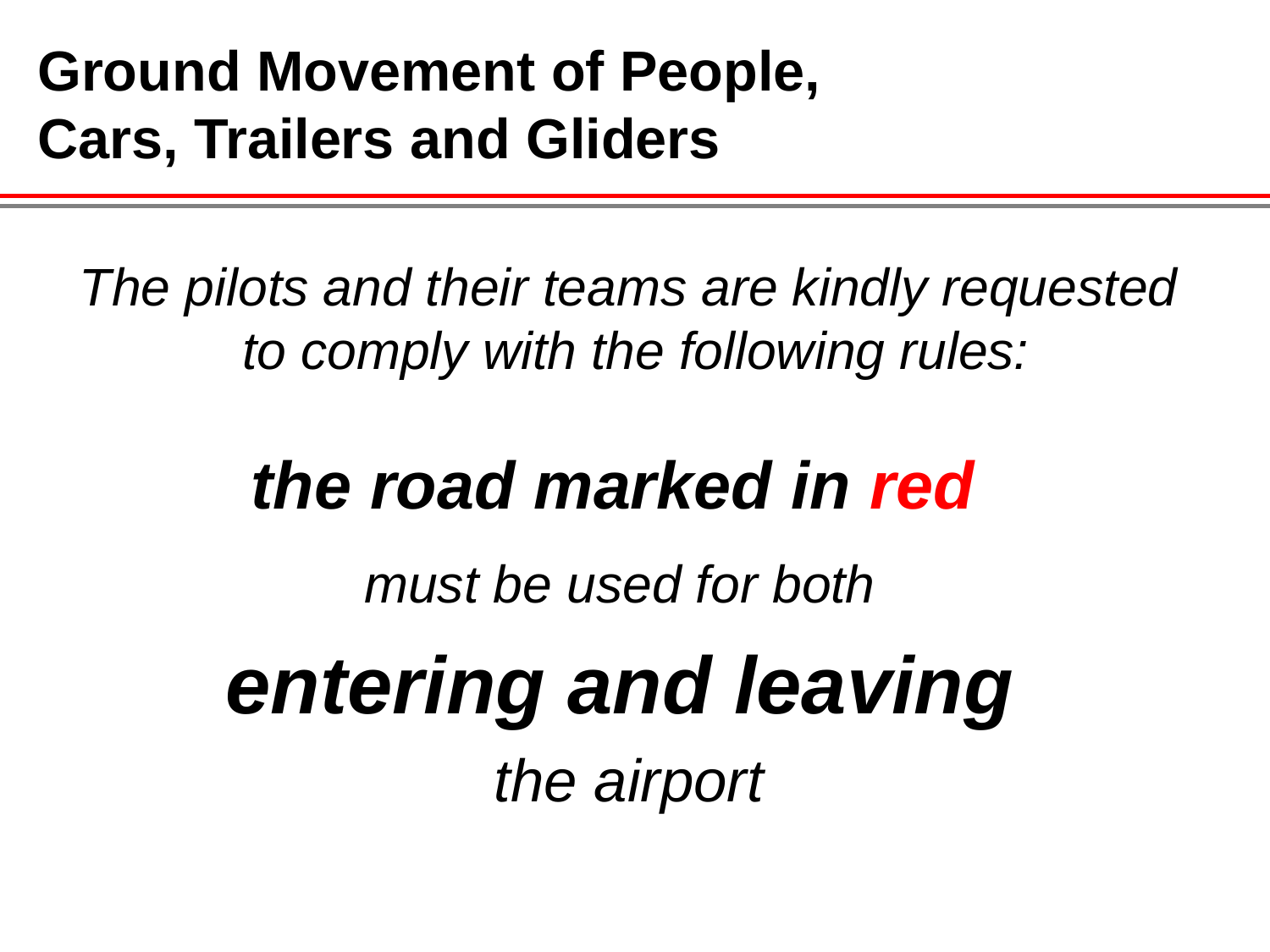

Ground Movement of People,
Cars, Trailers and Gliders
The pilots and their teams are kindly requested to comply with the following rules:

the road marked in red
must be used for both
entering and leaving
the airport